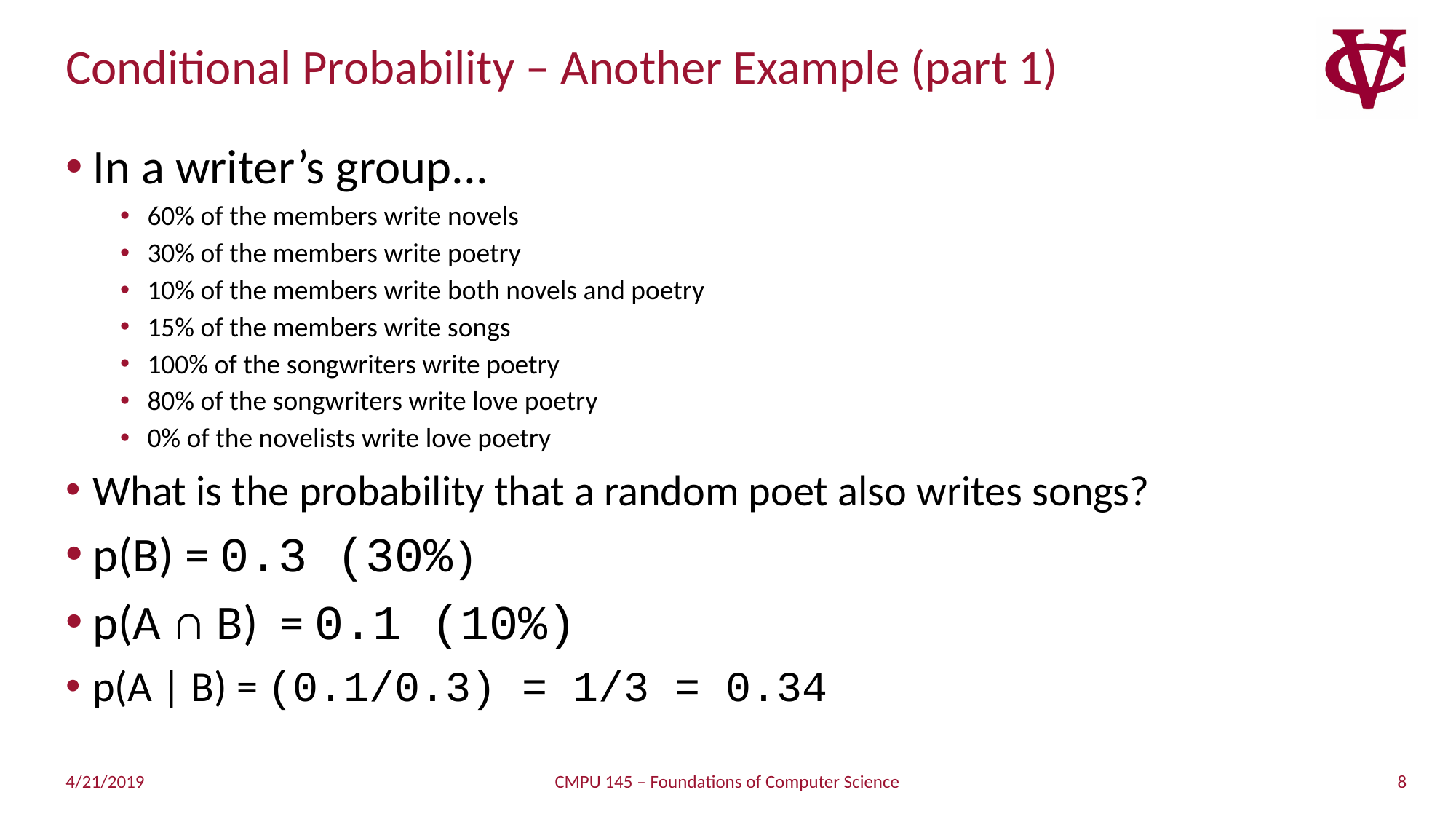

# Conditional Probability – Another Example (part 1)
In a writer’s group...
60% of the members write novels
30% of the members write poetry
10% of the members write both novels and poetry
15% of the members write songs
100% of the songwriters write poetry
80% of the songwriters write love poetry
0% of the novelists write love poetry
What is the probability that a random poet also writes songs?
p(B) = 0.3 (30%)
p(A ∩ B)  = 0.1 (10%)
p(A | B) = (0.1/0.3) = 1/3 = 0.34

8
4/21/2019
CMPU 145 – Foundations of Computer Science